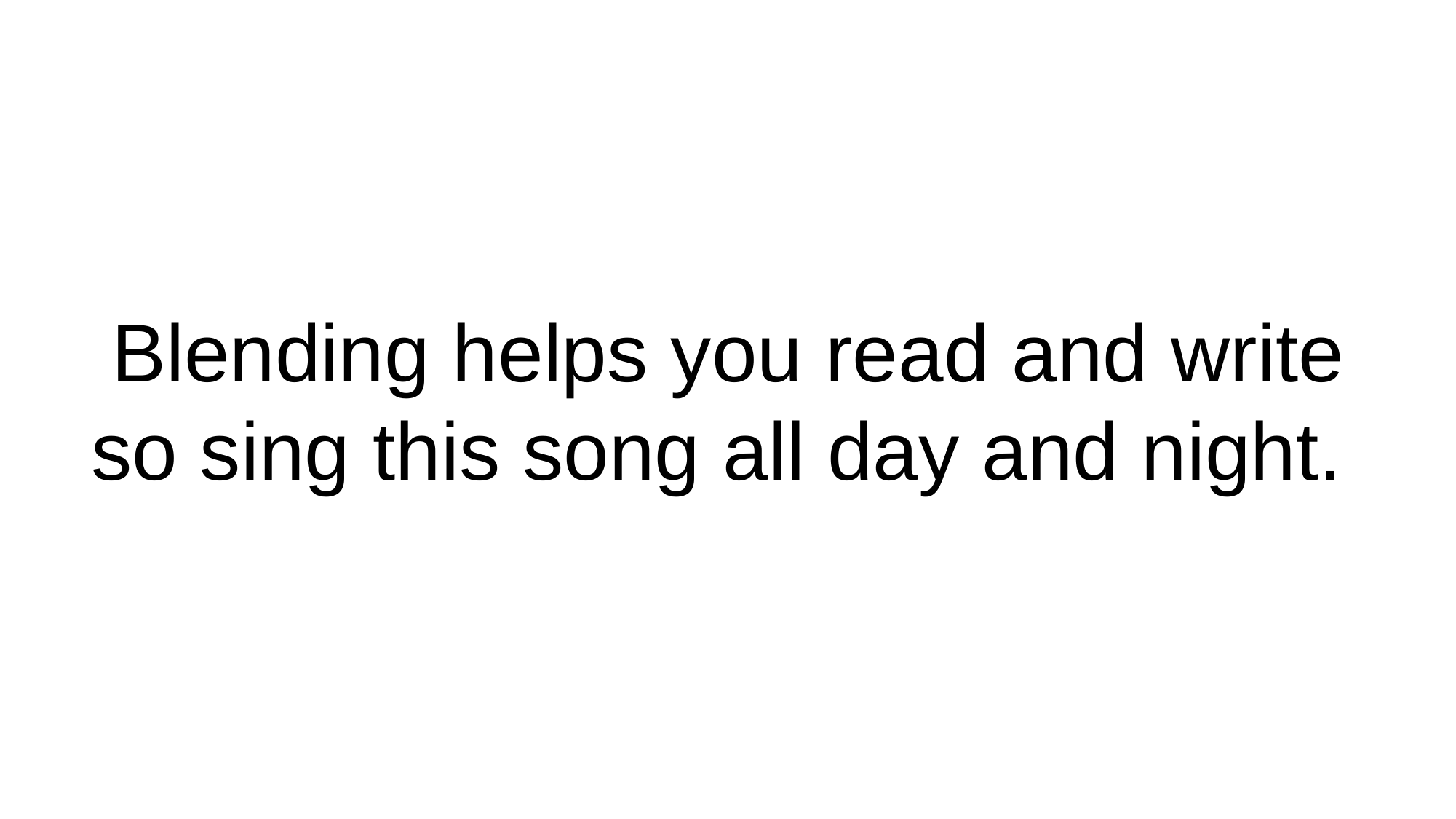

Blending helps you read and write
so sing this song all day and night.